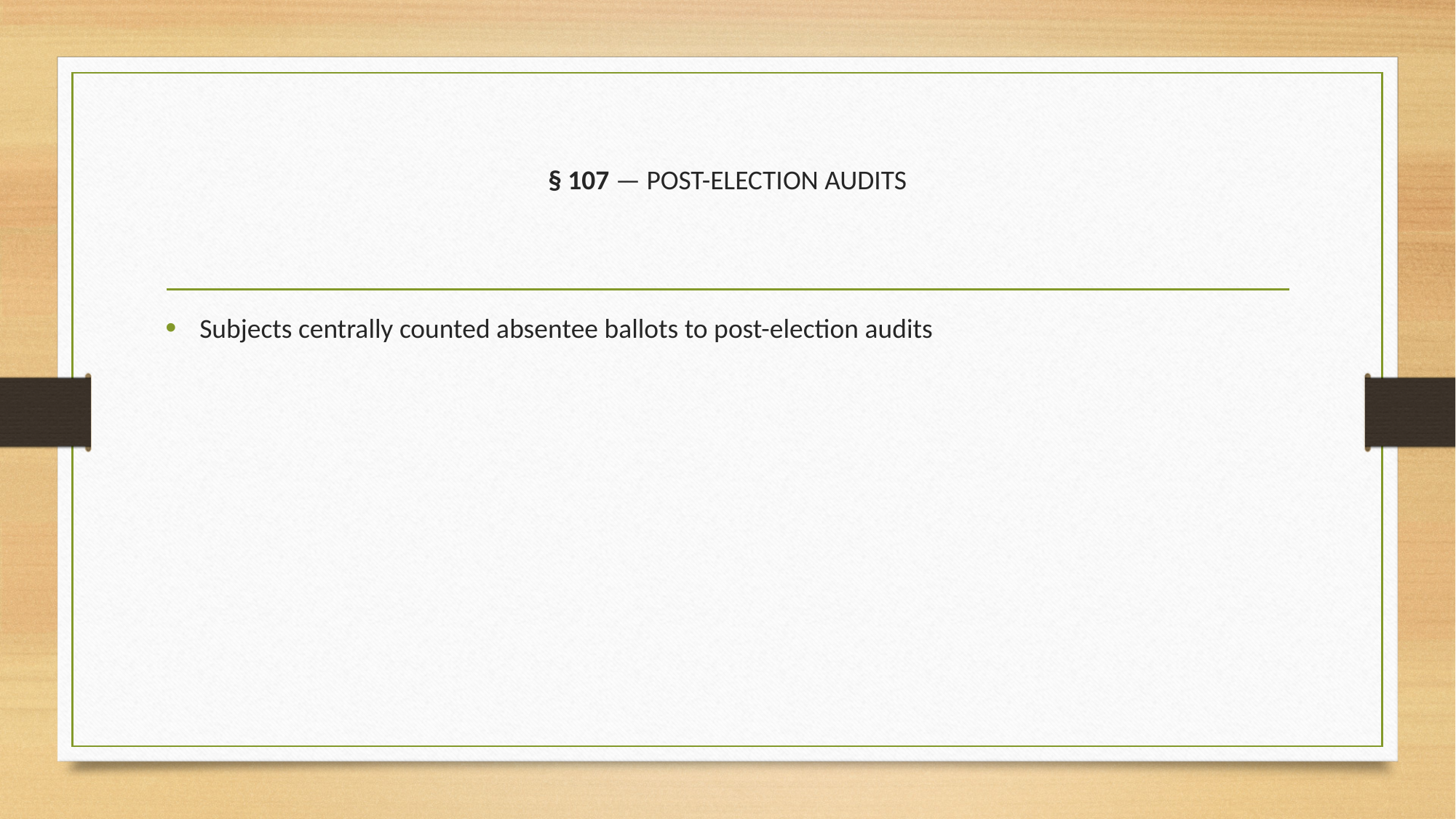

# § 107 — POST-ELECTION AUDITS
Subjects centrally counted absentee ballots to post-election audits